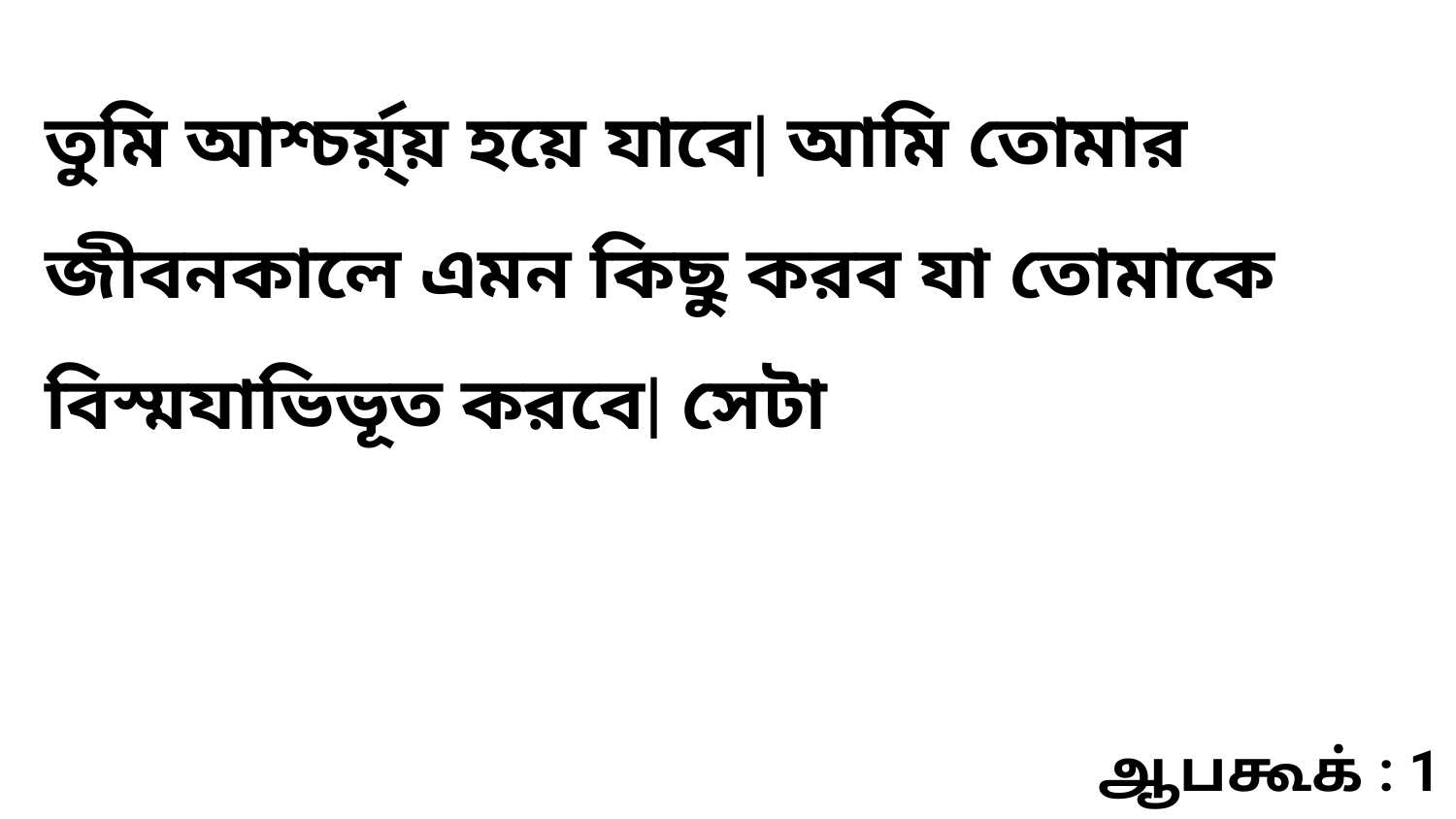

তুমি আশ্চর্য়্য় হয়ে যাবে| আমি তোমার জীবনকালে এমন কিছু করব যা তোমাকে বিস্মযাভিভূত করবে| সেটা
ஆபகூக் : 1